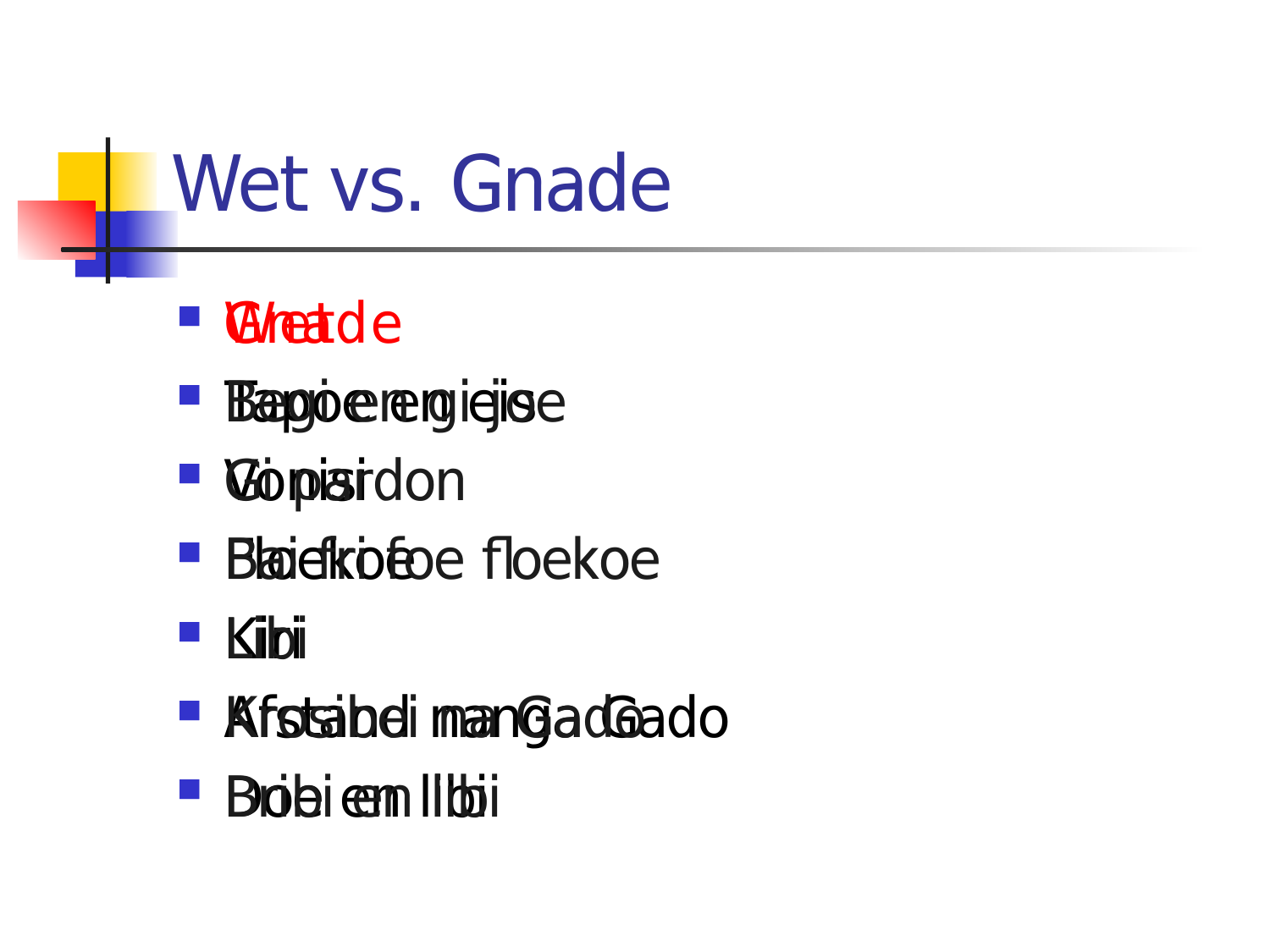

# Wet vs. Gnade
Wet
Tapoe en eis
Vonisi
Floekoe
Kiri
Afstand nanga Gado
Doe en libi
Gnade
Begi en gi joe
Gi pardon
Bai fri foe floekoe
Libi
Krosibei na Gado
Bribi en libi